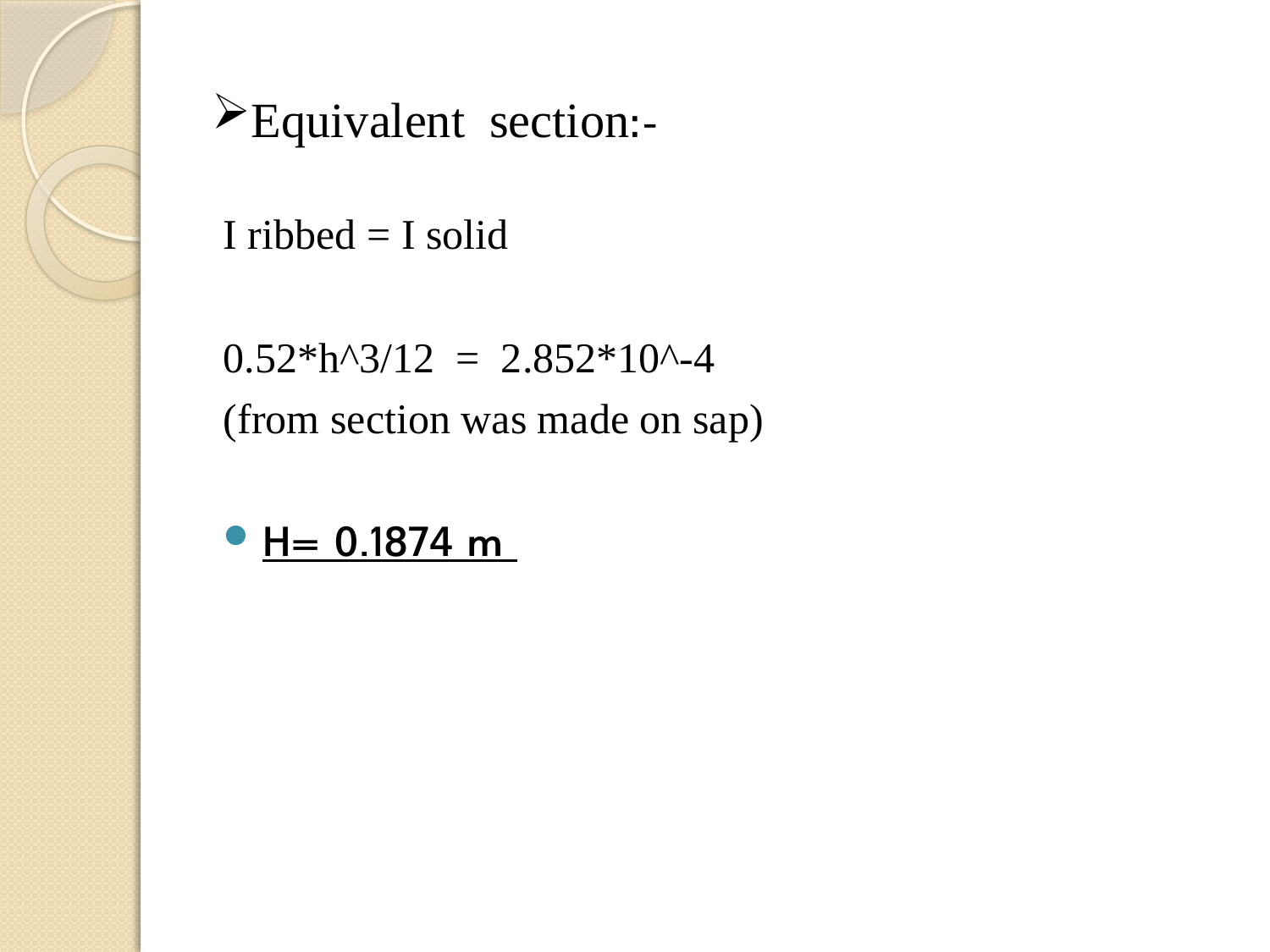

# Equivalent  section:-
I ribbed = I solid

0.52*h^3/12  =  2.852*10^-4
(from section was made on sap)

H= 0.1874 m